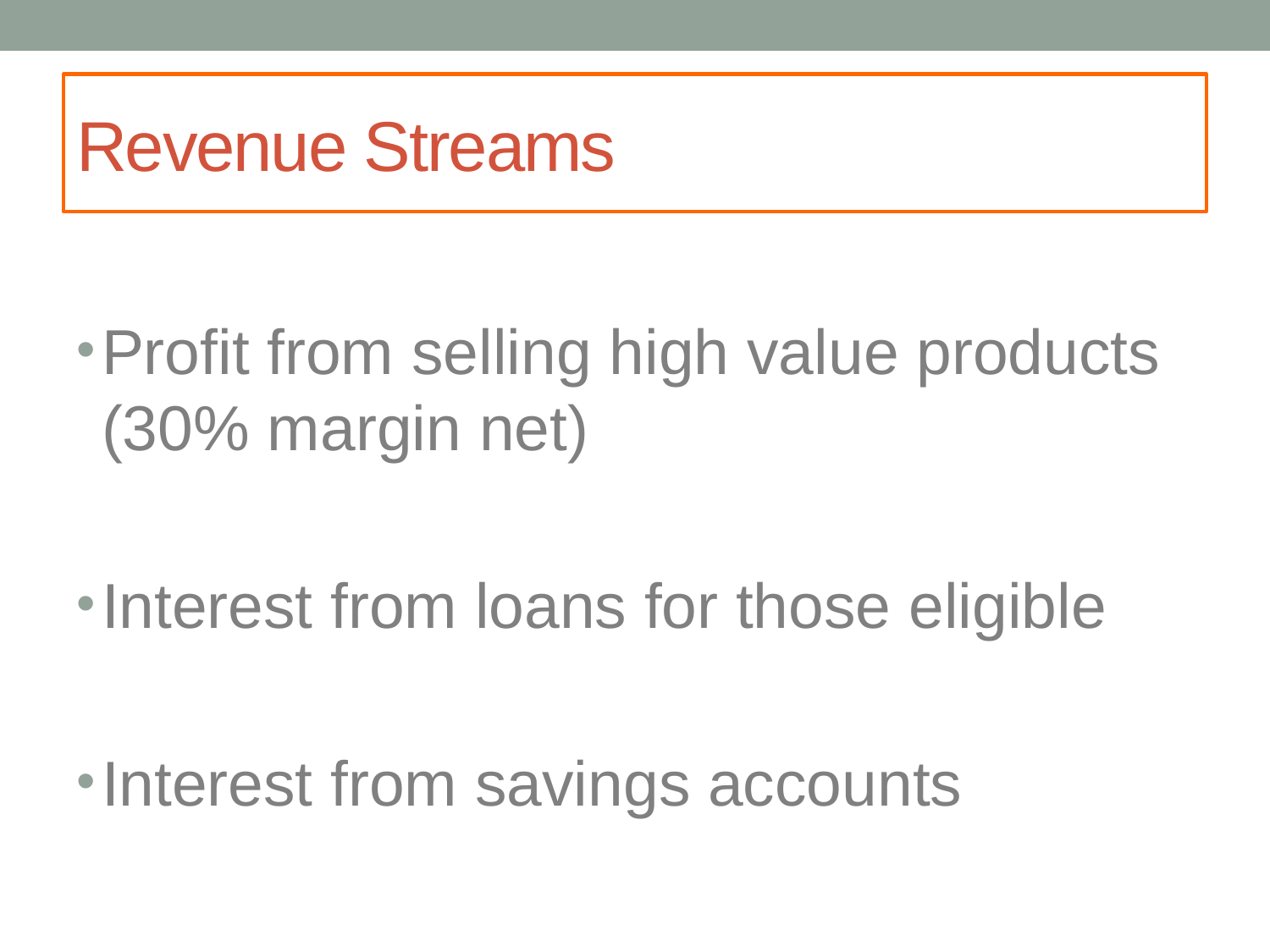

# Revenue Streams
Profit from selling high value products (30% margin net)

Interest from loans for those eligible

Interest from savings accounts